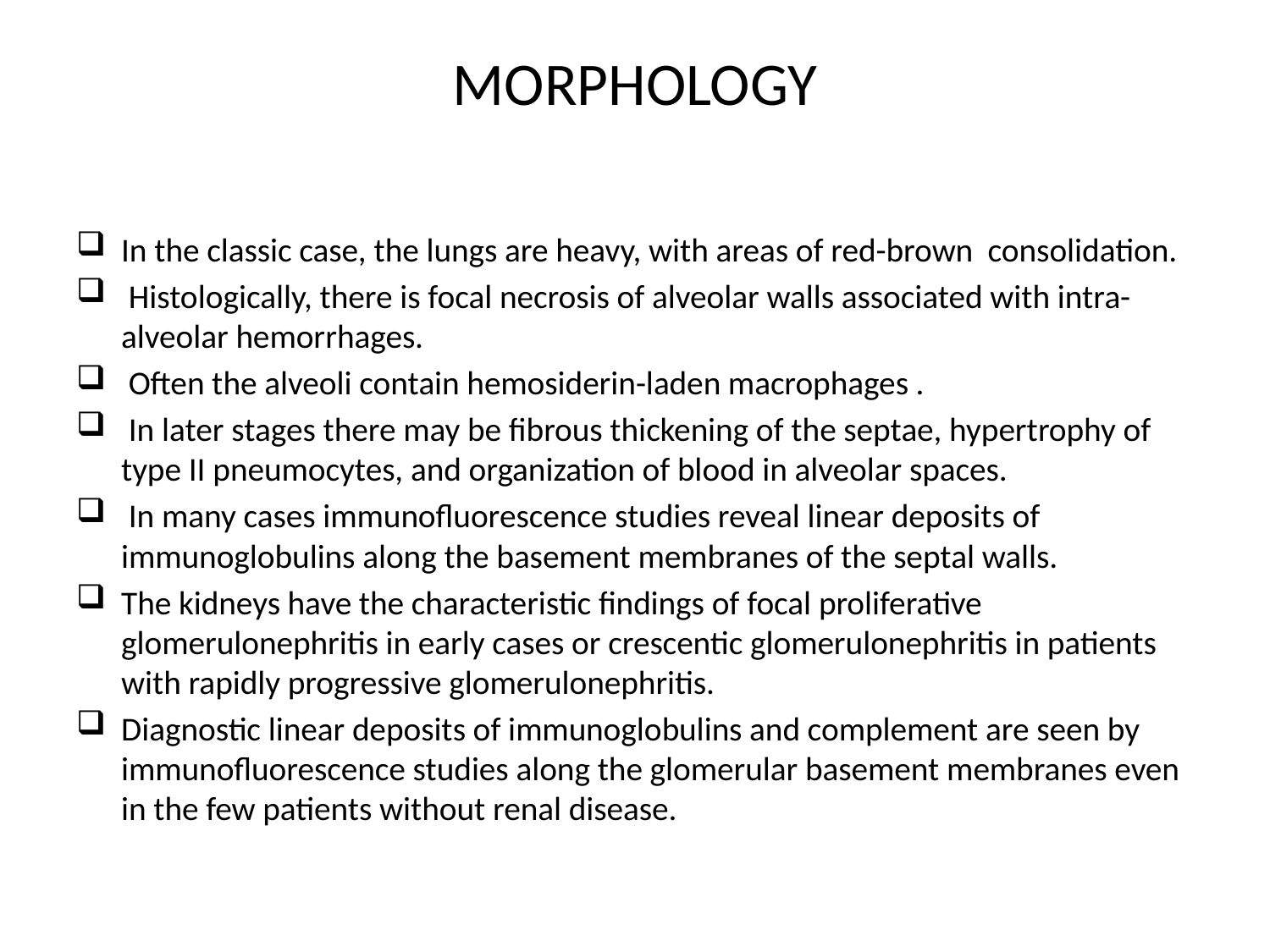

# MORPHOLOGY
In the classic case, the lungs are heavy, with areas of red-brown  consolidation.
 Histologically, there is focal necrosis of alveolar walls associated with intra-alveolar hemorrhages.
 Often the alveoli contain hemosiderin-laden macrophages .
 In later stages there may be fibrous thickening of the septae, hypertrophy of type II pneumocytes, and organization of blood in alveolar spaces.
 In many cases immunofluorescence studies reveal linear deposits of immunoglobulins along the basement membranes of the septal walls.
The kidneys have the characteristic findings of focal proliferative glomerulonephritis in early cases or crescentic glomerulonephritis in patients with rapidly progressive glomerulonephritis.
Diagnostic linear deposits of immunoglobulins and complement are seen by immunofluorescence studies along the glomerular basement membranes even in the few patients without renal disease.